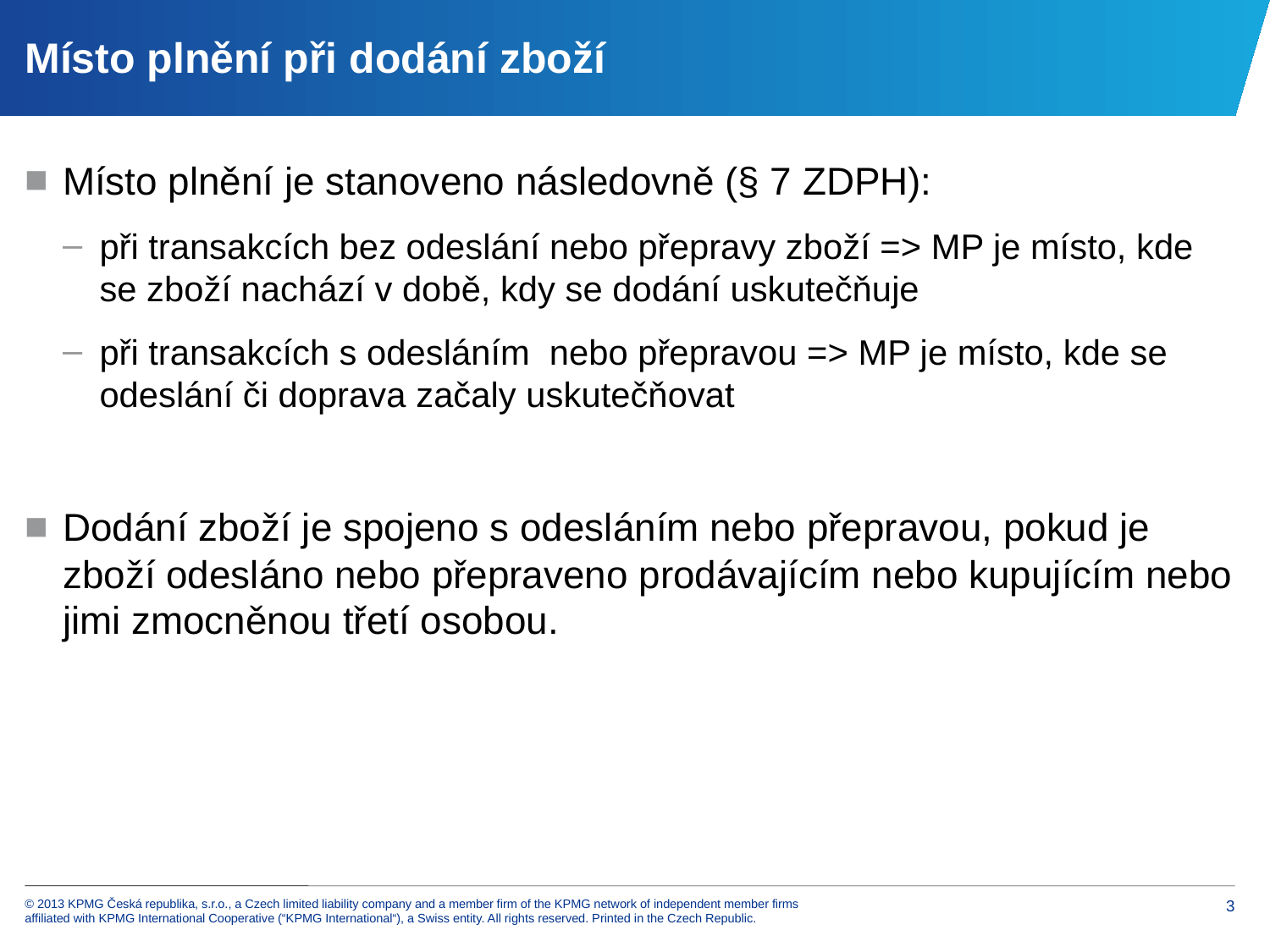

# Místo plnění při dodání zboží
Místo plnění je stanoveno následovně (§ 7 ZDPH):
při transakcích bez odeslání nebo přepravy zboží => MP je místo, kde se zboží nachází v době, kdy se dodání uskutečňuje
při transakcích s odesláním  nebo přepravou => MP je místo, kde se odeslání či doprava začaly uskutečňovat

Dodání zboží je spojeno s odesláním nebo přepravou, pokud je zboží odesláno nebo přepraveno prodávajícím nebo kupujícím nebo jimi zmocněnou třetí osobou.